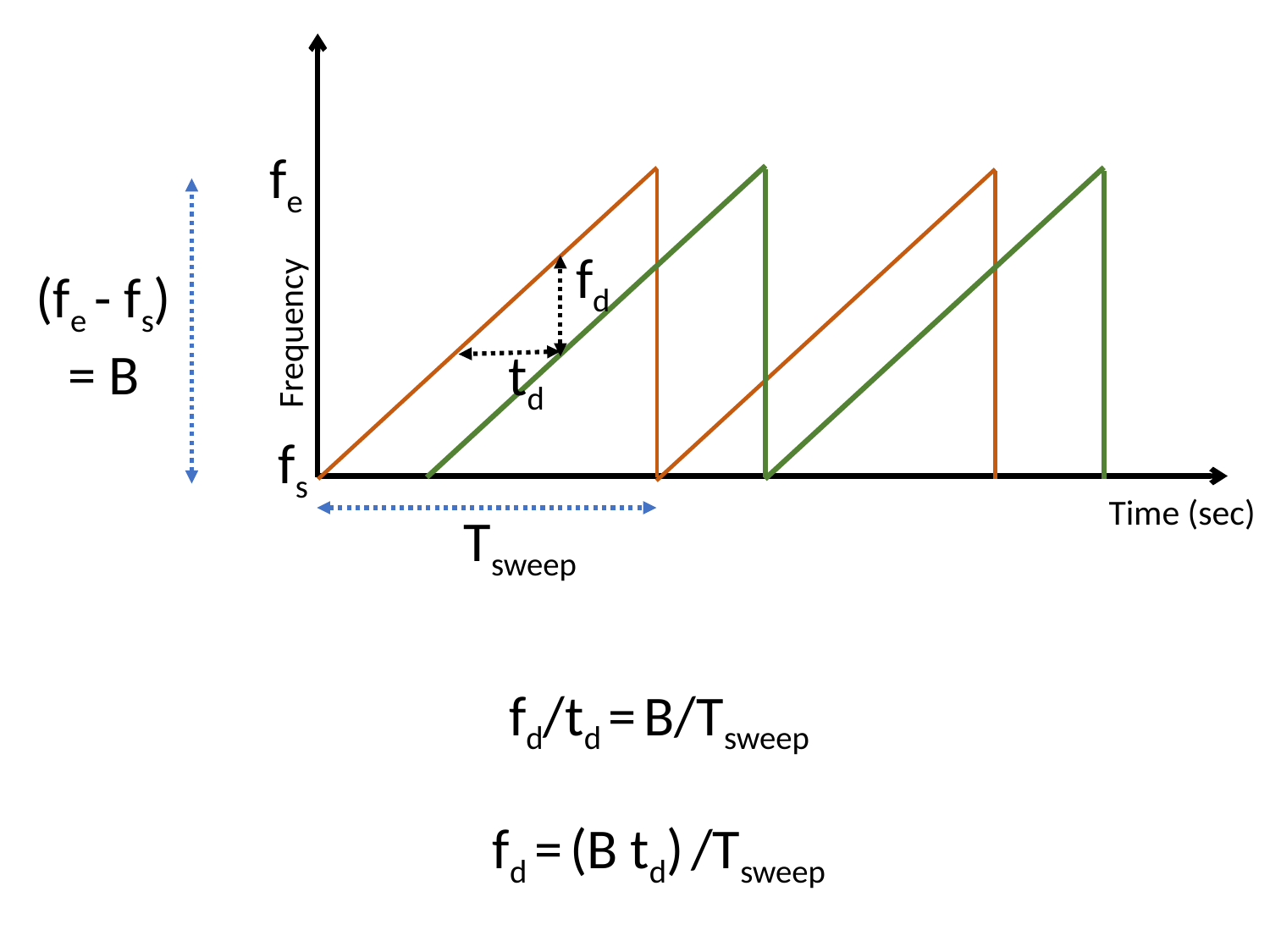

fe
(fe - fs)
= B
fd
Frequency
td
fs
Time (sec)
Tsweep
fd/td = B/Tsweep
fd = (B td) /Tsweep